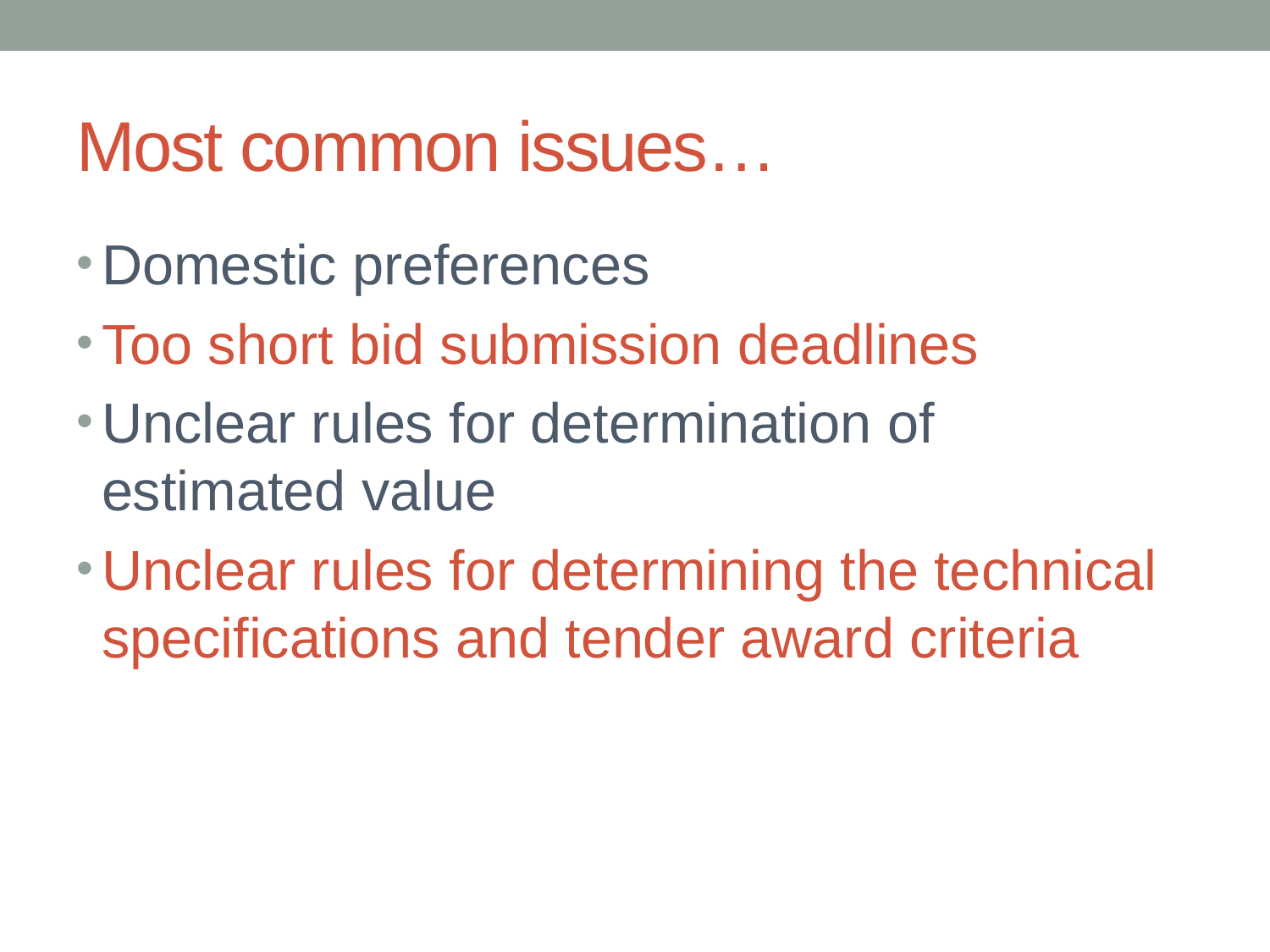

# Most common issues…
Domestic preferences
Too short bid submission deadlines
Unclear rules for determination of estimated value
Unclear rules for determining the technical specifications and tender award criteria